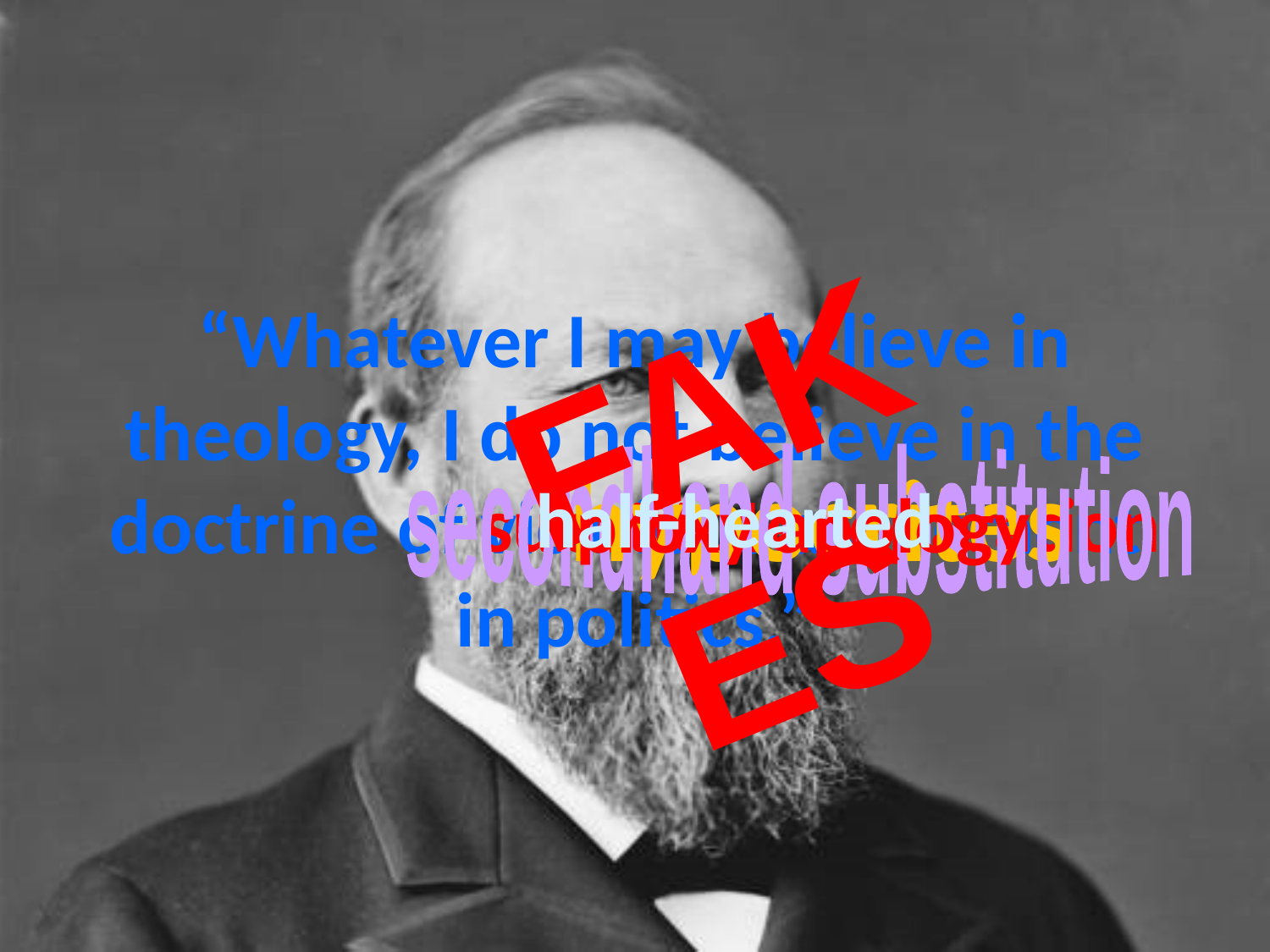

# “Whatever I may believe in theology, I do not believe in the doctrine of vicarious atonement  in politics.”
FAKES
secondhand substitution
hypocrites
half-hearted
substitute reparation
proxy apology